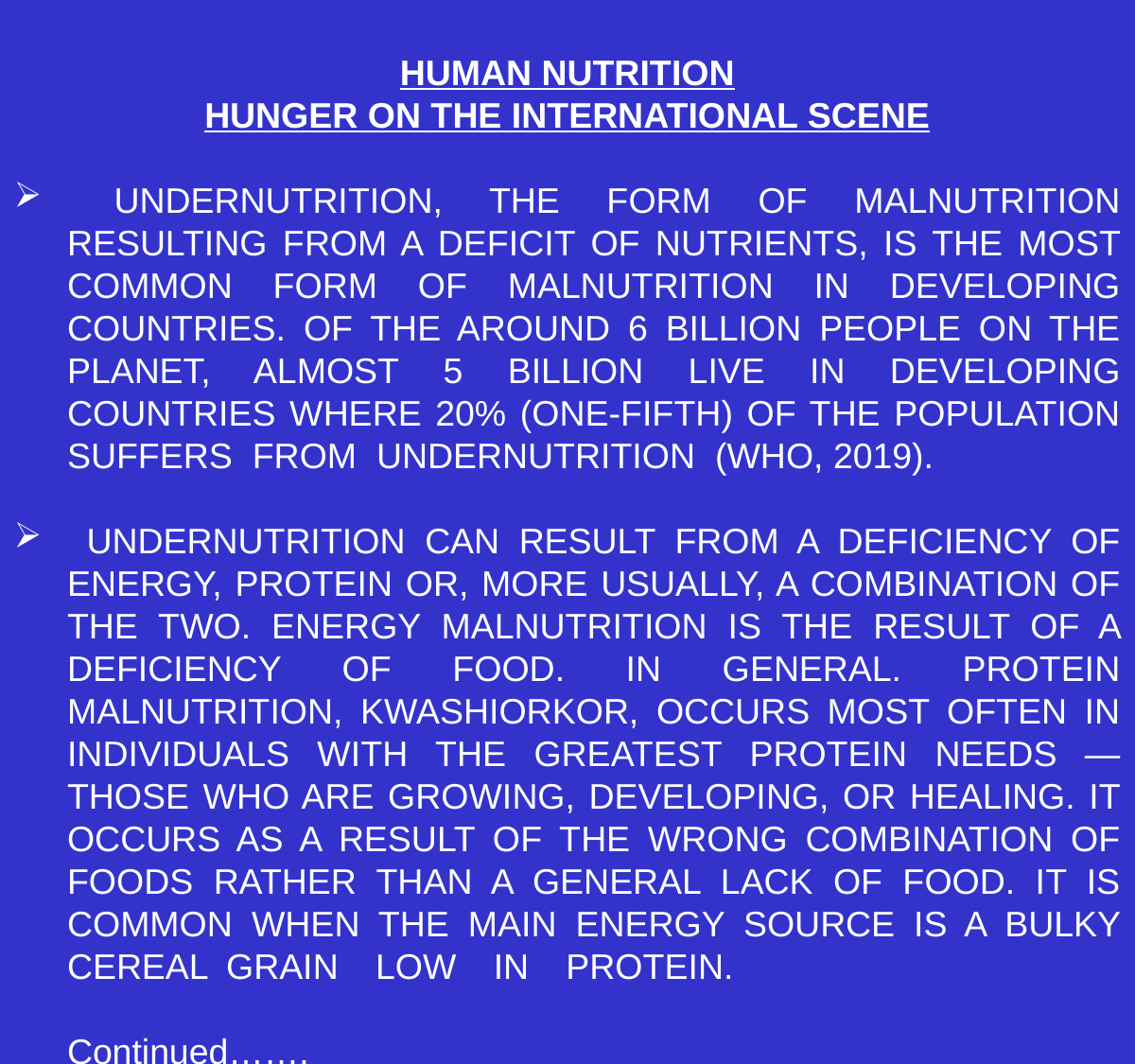

HUMAN NUTRITION
HUNGER ON THE INTERNATIONAL SCENE

 UNDERNUTRITION, THE FORM OF MALNUTRITION RESULTING FROM A DEFICIT OF NUTRIENTS, IS THE MOST COMMON FORM OF MALNUTRITION IN DEVELOPING COUNTRIES. OF THE AROUND 6 BILLION PEOPLE ON THE PLANET, ALMOST 5 BILLION LIVE IN DEVELOPING COUNTRIES WHERE 20% (ONE-FIFTH) OF THE POPULATION SUFFERS  FROM  UNDERNUTRITION  (WHO, 2019).

 UNDERNUTRITION CAN RESULT FROM A DEFICIENCY OF ENERGY, PROTEIN OR, MORE USUALLY, A COMBINATION OF THE TWO. ENERGY MALNUTRITION IS THE RESULT OF A DEFICIENCY OF FOOD. IN GENERAL. PROTEIN MALNUTRITION, KWASHIORKOR, OCCURS MOST OFTEN IN INDIVIDUALS WITH THE GREATEST PROTEIN NEEDS — THOSE WHO ARE GROWING, DEVELOPING, OR HEALING. IT OCCURS AS A RESULT OF THE WRONG COMBINATION OF FOODS RATHER THAN A GENERAL LACK OF FOOD. IT IS COMMON WHEN THE MAIN ENERGY SOURCE IS A BULKY CEREAL GRAIN  LOW  IN  PROTEIN.									Continued…….